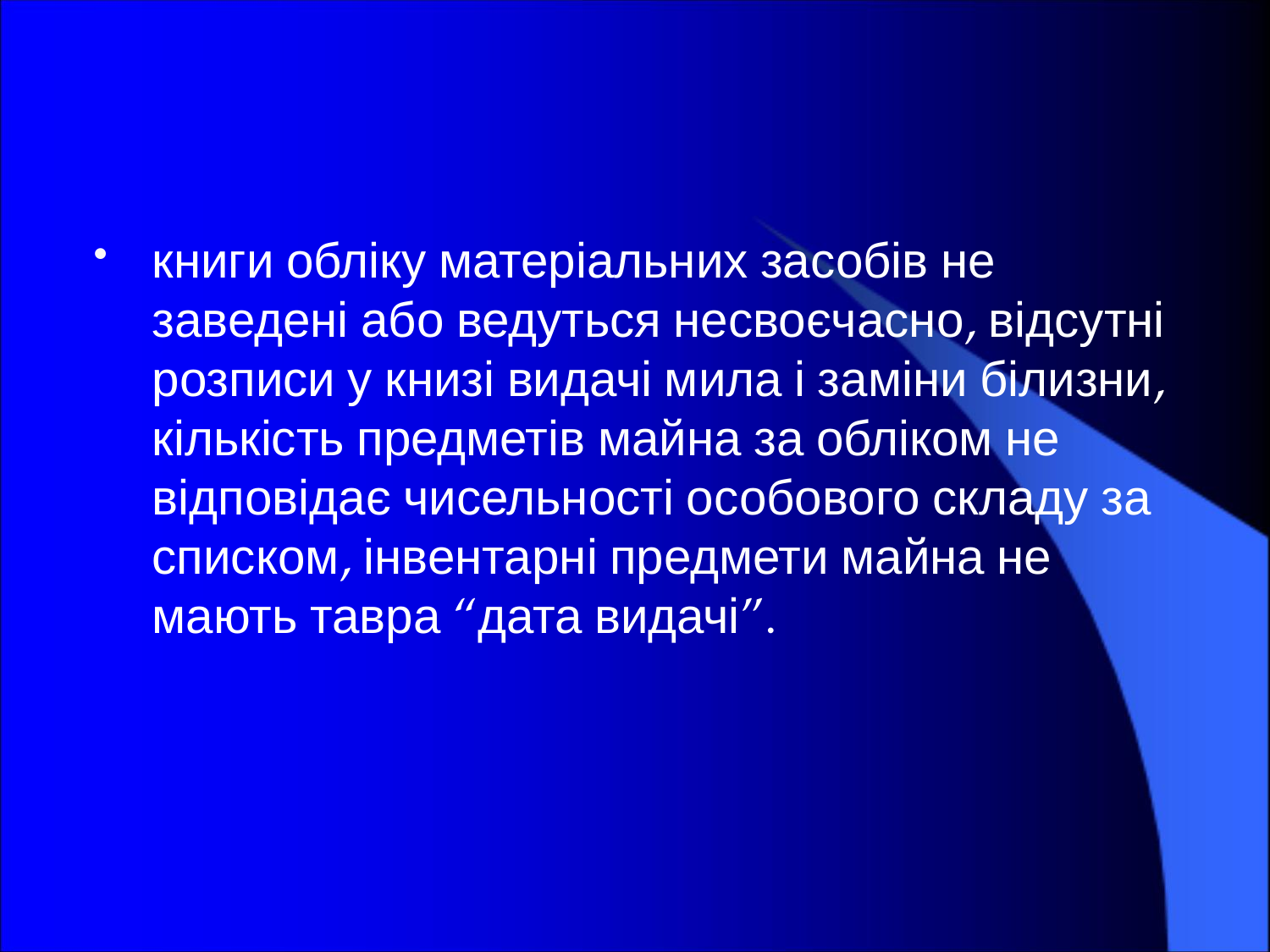

книги обліку матеріальних засобів не заведені або ведуться несвоєчасно, відсутні розписи у книзі видачі мила і заміни білизни, кількість предметів майна за обліком не відповідає чисельності особового складу за списком, інвентарні предмети майна не мають тавра “дата видачі”.